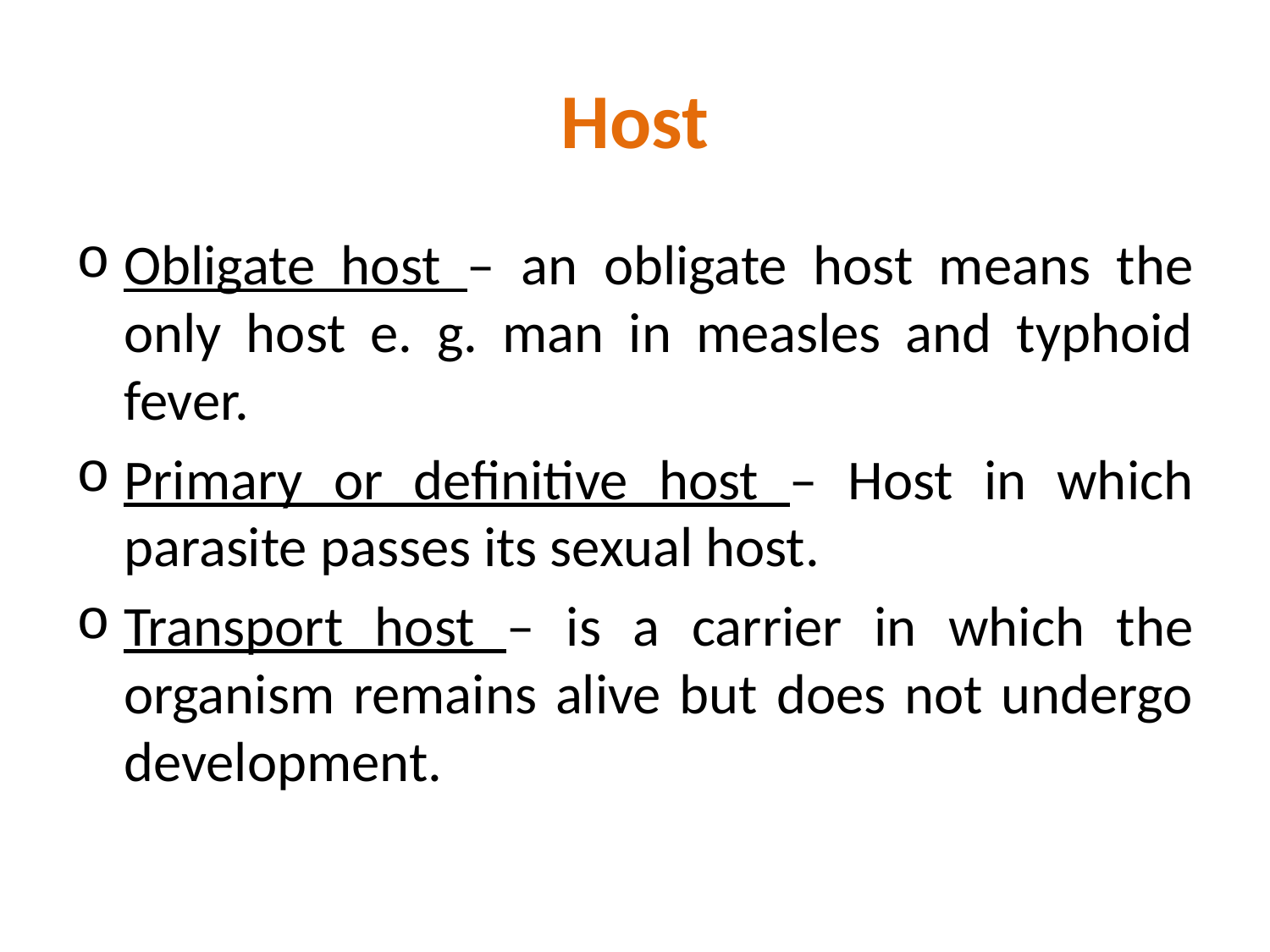

# Host
Obligate host – an obligate host means the only host e. g. man in measles and typhoid fever.
Primary or definitive host – Host in which parasite passes its sexual host.
Transport host – is a carrier in which the organism remains alive but does not undergo development.